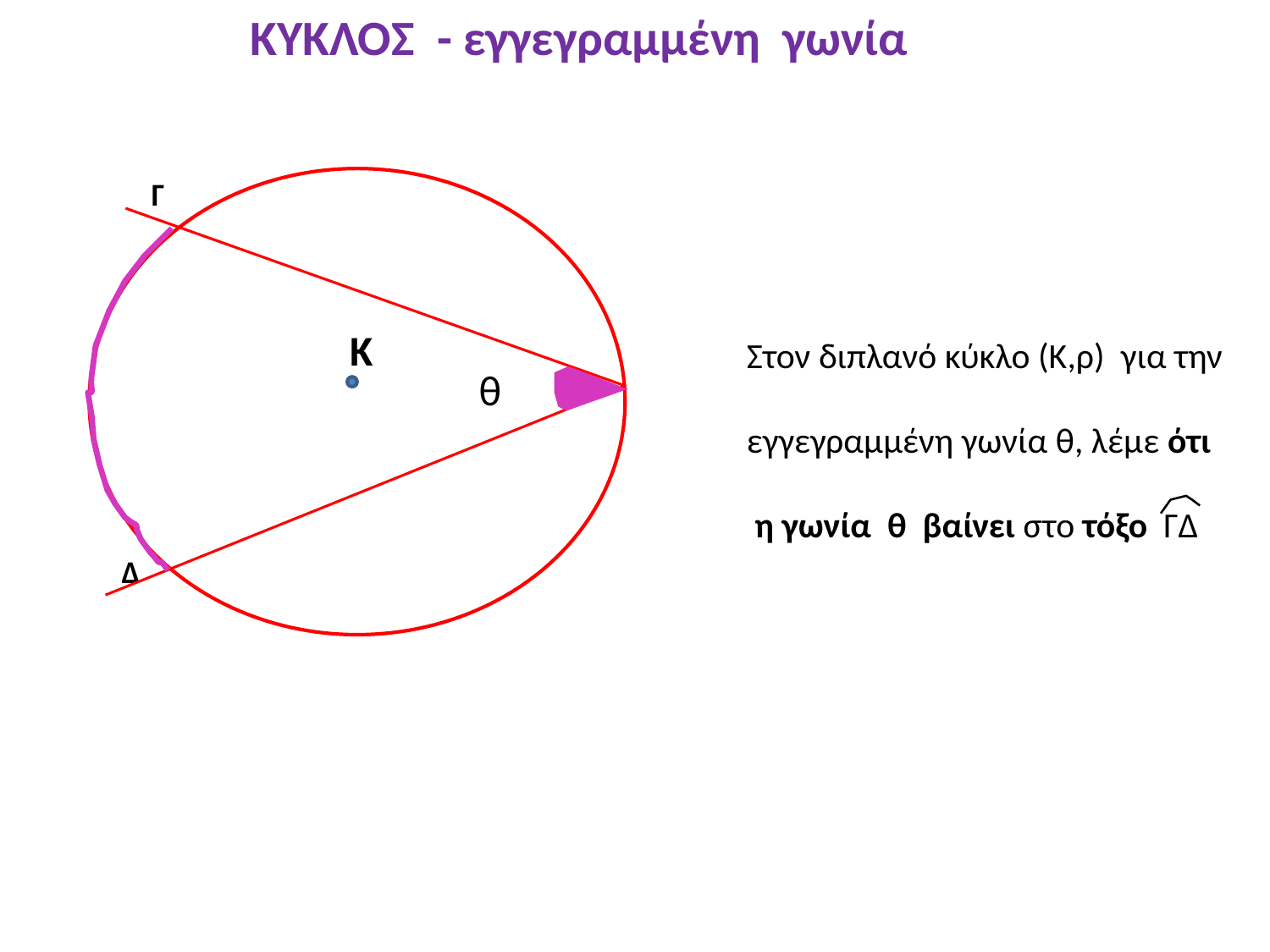

ΚΥΚΛΟΣ  - εγγεγραμμένη  γωνία

Γ

Κ
Στον διπλανό κύκλο (Κ,ρ)  για την

εγγεγραμμένη γωνία θ, λέμε ότι

 η γωνία  θ  βαίνει στο τόξο  ΓΔ

θ

Δ